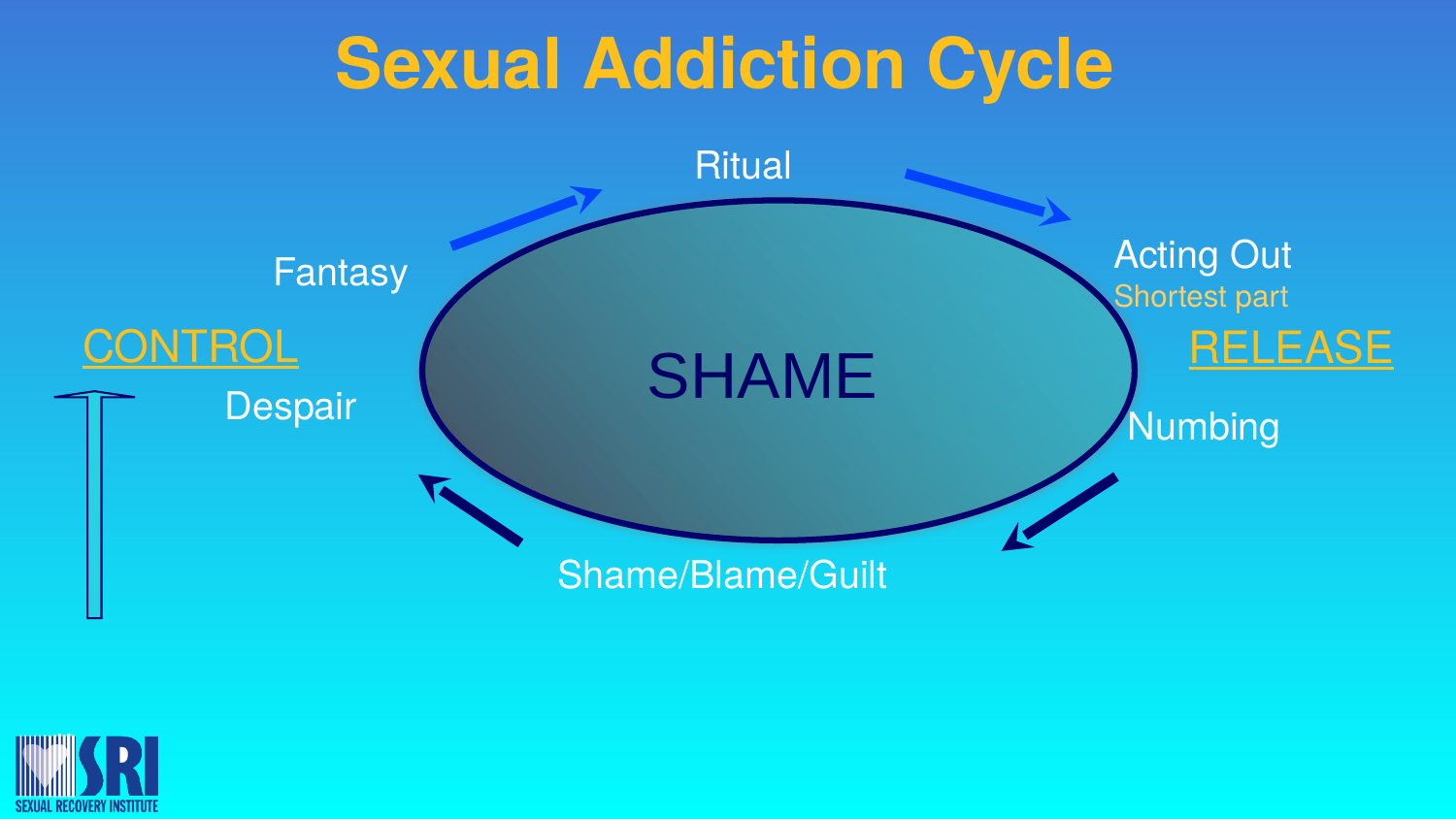

# Sexual Addiction Cycle
Ritual

Acting Out
Shortest part
Fantasy
CONTROL
RELEASE
SHAME
Despair
Numbing

Shame/Blame/Guilt